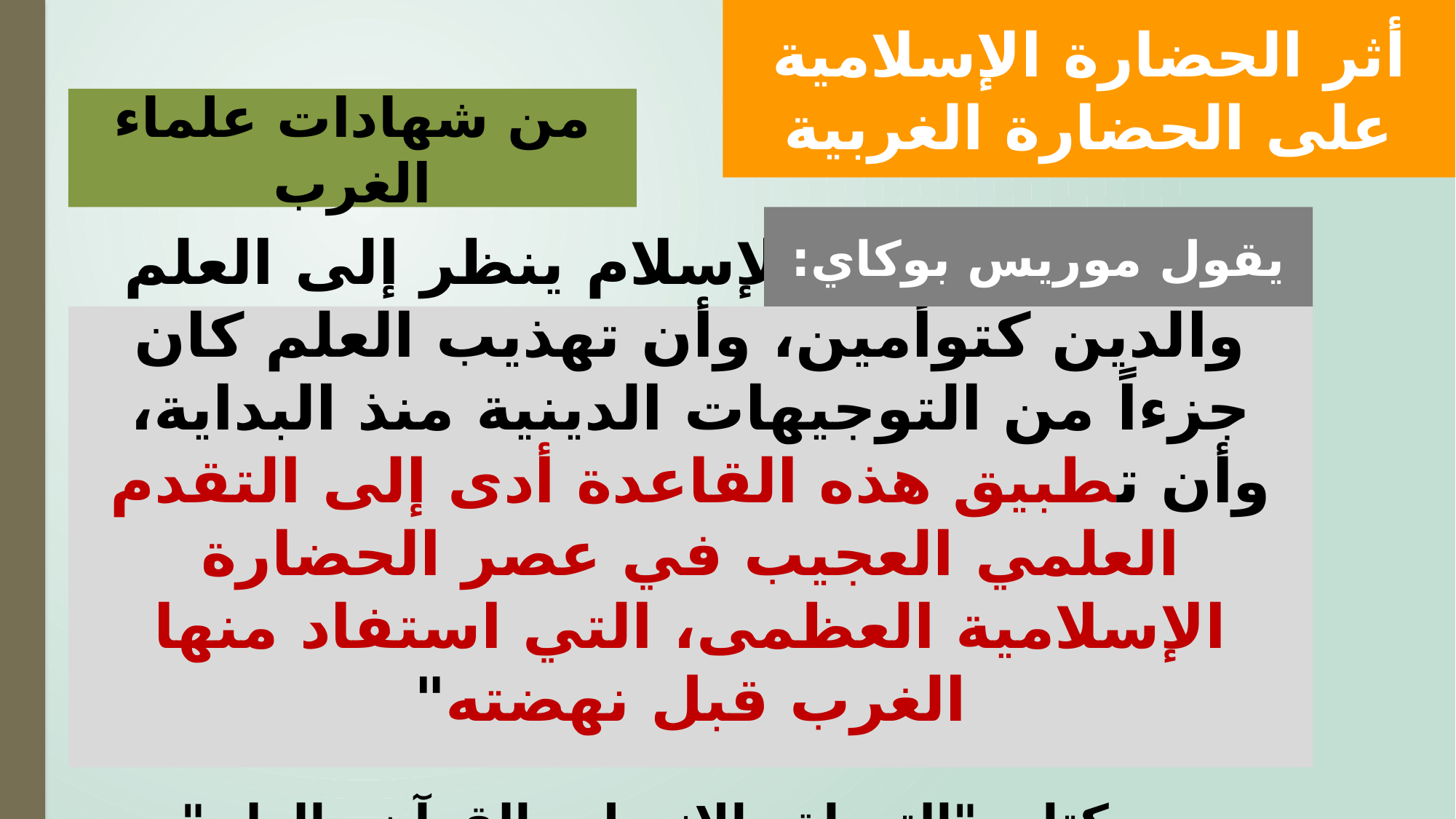

أثر الحضارة الإسلامية على الحضارة الغربية
من شهادات علماء الغرب
يقول موريس بوكاي:
"ونحن نعلم أن الإسلام ينظر إلى العلم والدين كتوأمين، وأن تهذيب العلم كان جزءاً من التوجيهات الدينية منذ البداية، وأن تطبيق هذه القاعدة أدى إلى التقدم العلمي العجيب في عصر الحضارة الإسلامية العظمى، التي استفاد منها الغرب قبل نهضته"

من كتابه "التوراة والإنجيل والقرآن والعلم"